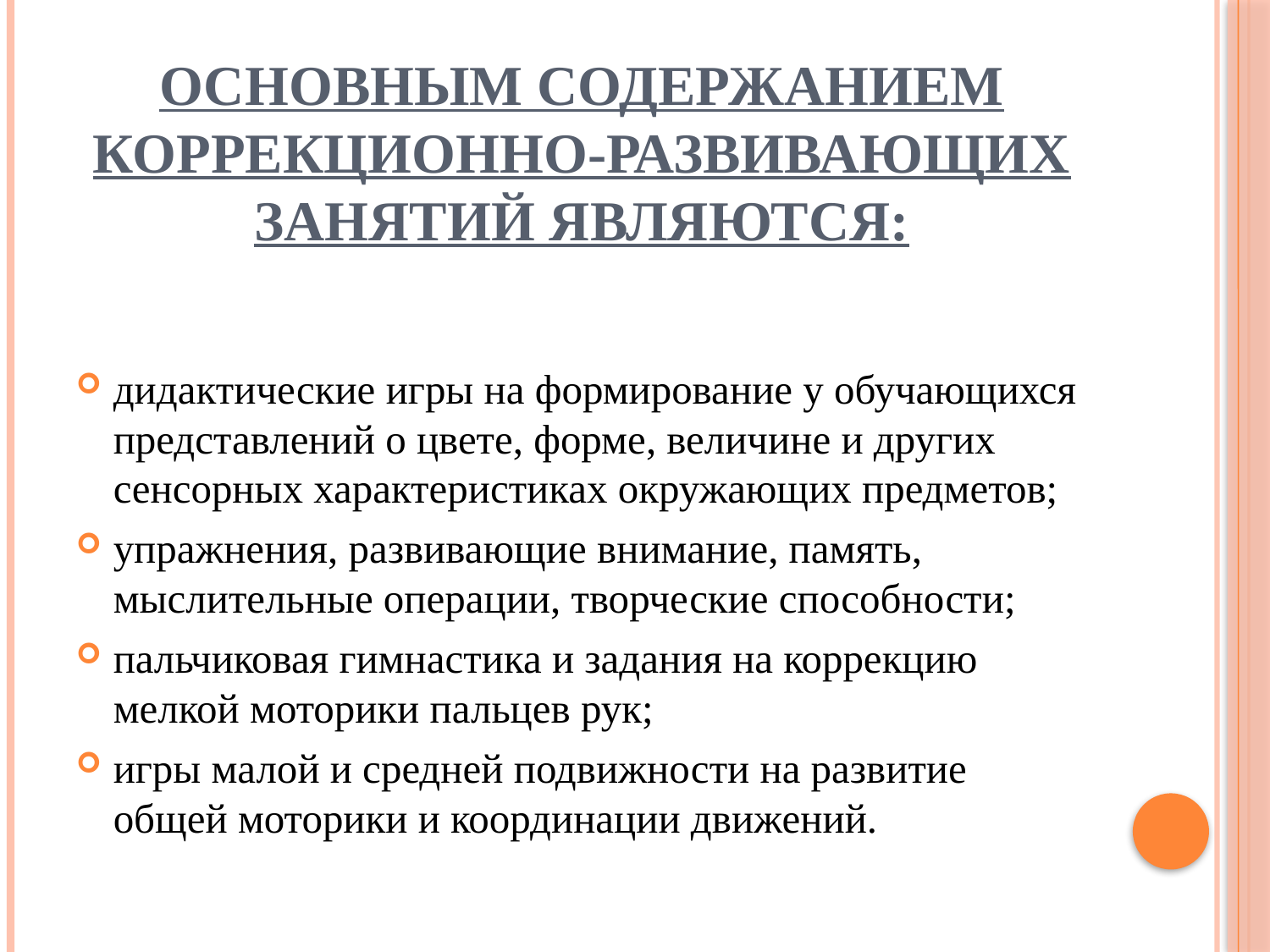

# Основным содержанием коррекционно-развивающих занятий являются:
дидактические игры на формирование у обучающихся представлений о цвете, форме, величине и других сенсорных характеристиках окружающих предметов;
упражнения, развивающие внимание, память, мыслительные операции, творческие способности;
пальчиковая гимнастика и задания на коррекцию мелкой моторики пальцев рук;
игры малой и средней подвижности на развитие общей моторики и координации движений.